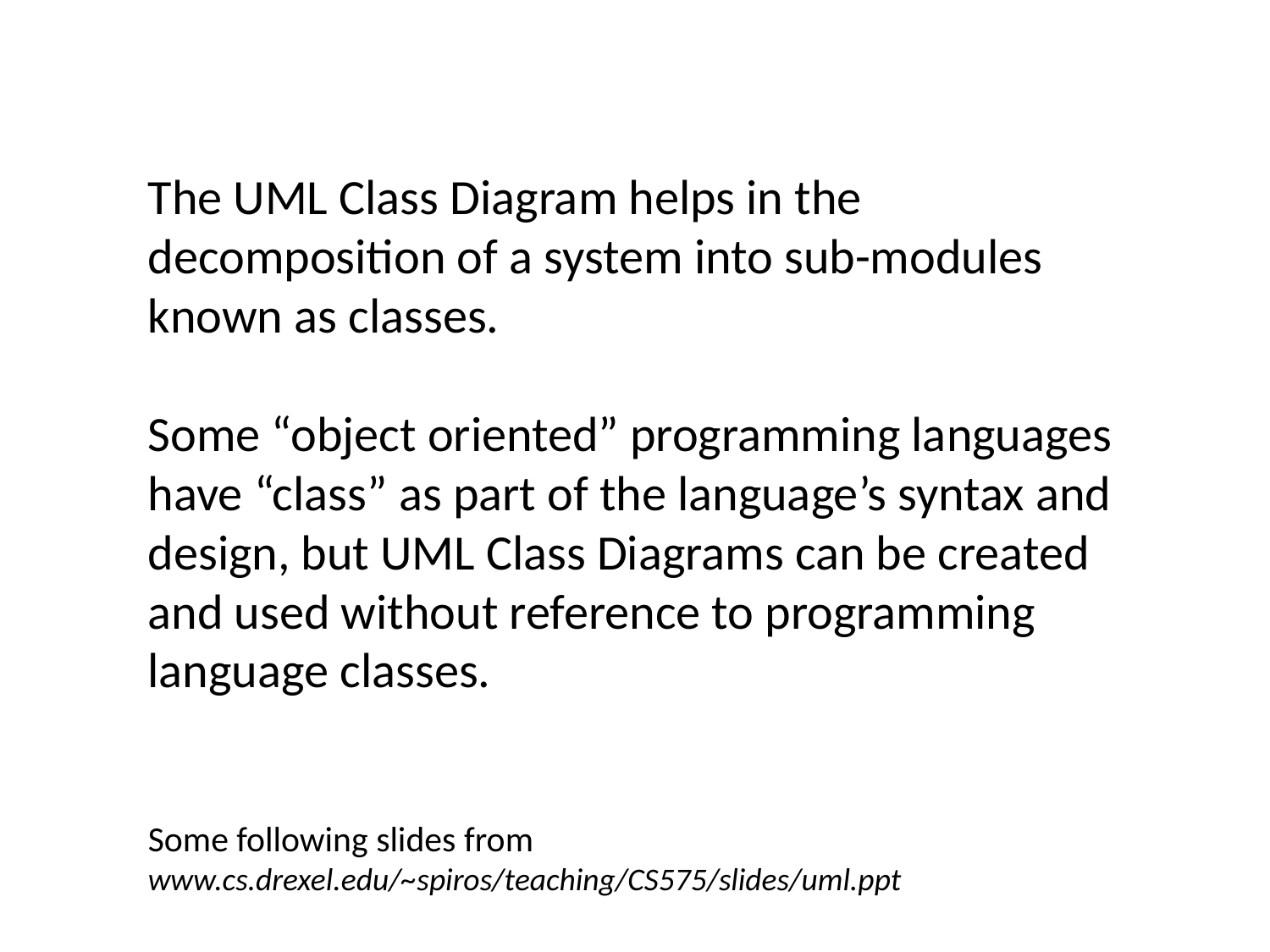

The UML Class Diagram helps in the decomposition of a system into sub-modules known as classes.

Some “object oriented” programming languages have “class” as part of the language’s syntax and design, but UML Class Diagrams can be created and used without reference to programming language classes.

Some following slides from
www.cs.drexel.edu/~spiros/teaching/CS575/slides/uml.ppt